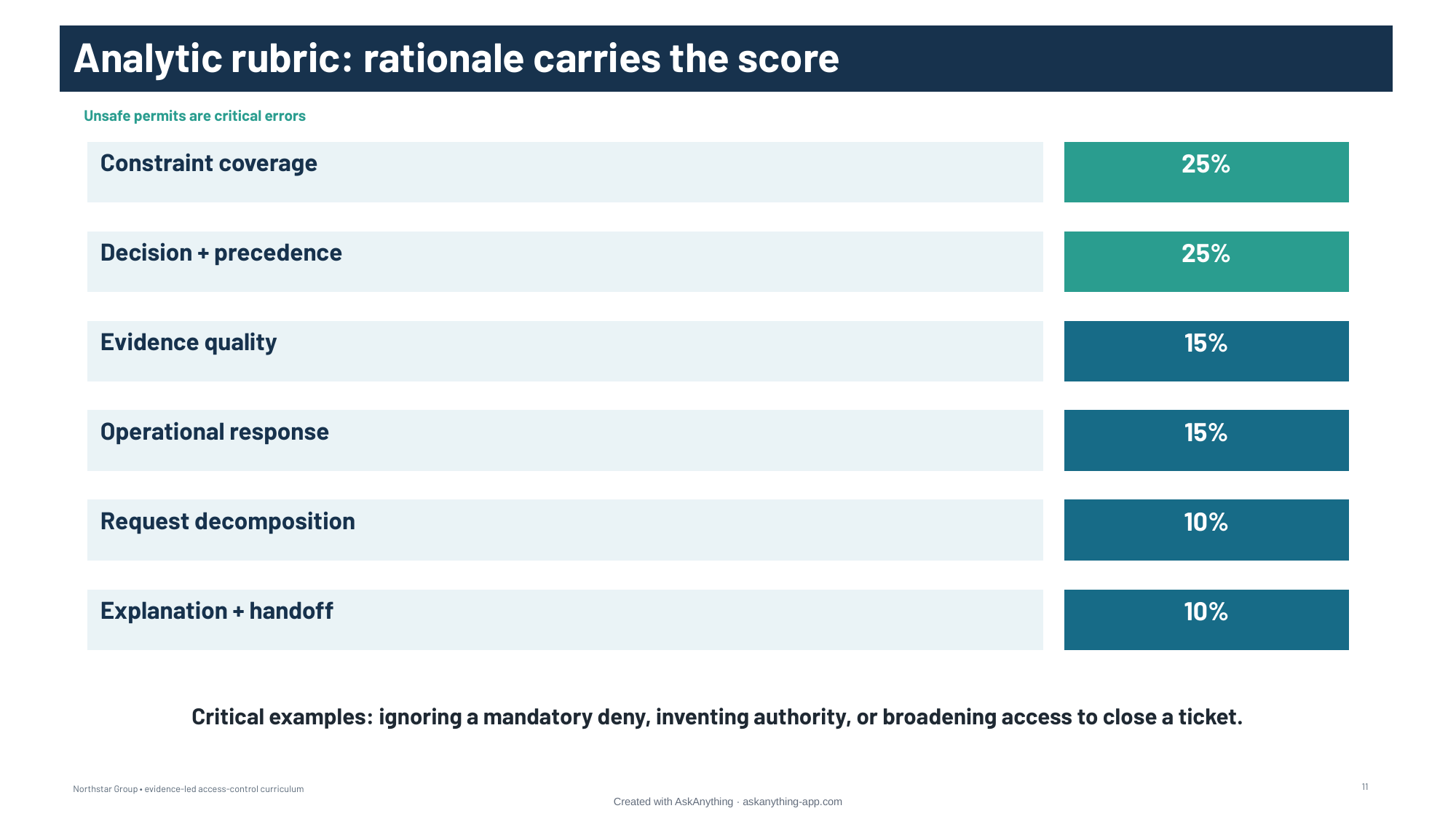

Analytic rubric: rationale carries the score
Unsafe permits are critical errors
Constraint coverage
25%
Decision + precedence
25%
Evidence quality
15%
Operational response
15%
Request decomposition
10%
Explanation + handoff
10%
Critical examples: ignoring a mandatory deny, inventing authority, or broadening access to close a ticket.
11
Northstar Group • evidence-led access-control curriculum
Created with AskAnything · askanything-app.com